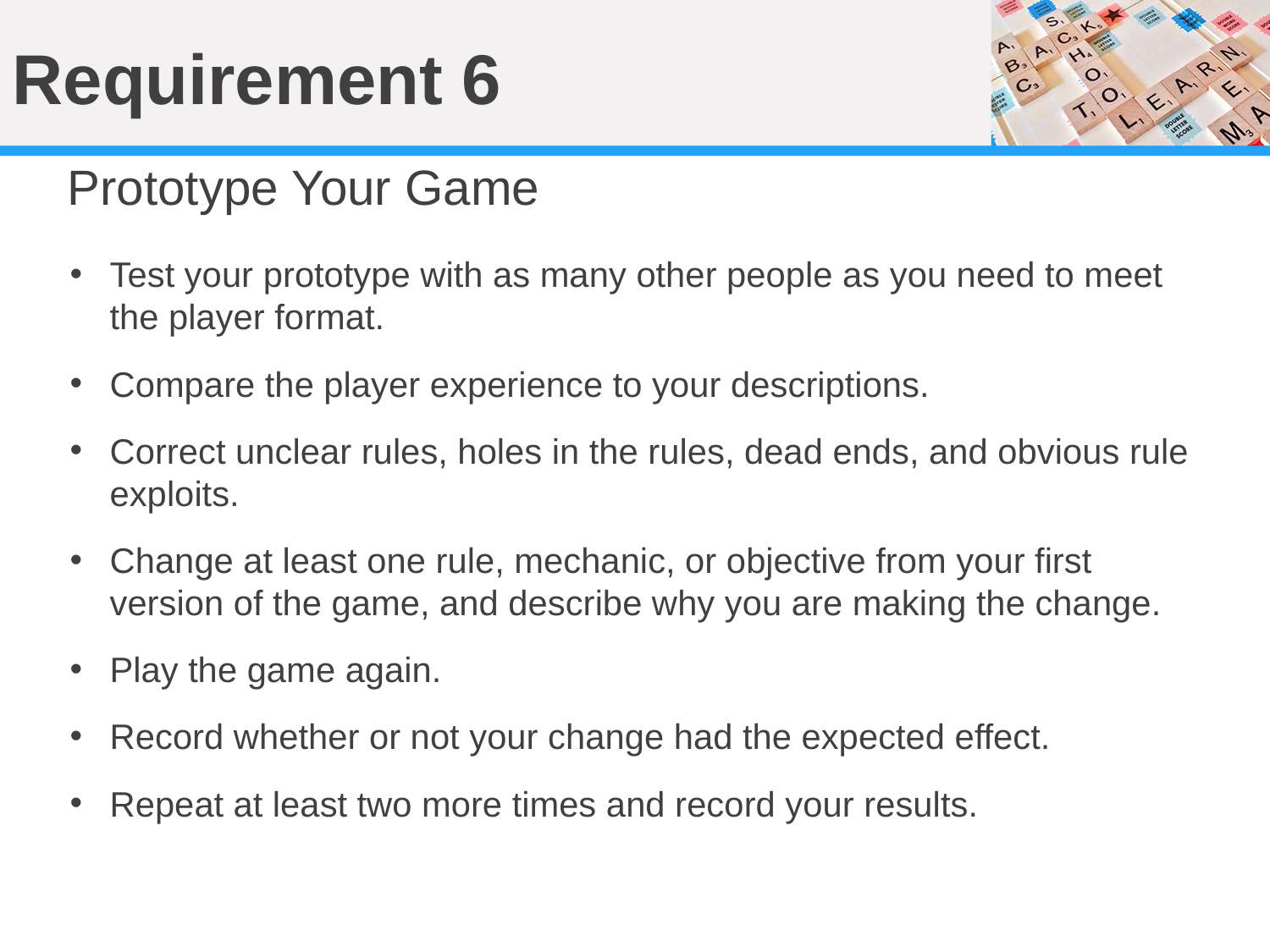

# Requirement 6
Prototype Your Game
Test your prototype with as many other people as you need to meet     the player format.
Compare the player experience to your descriptions.
Correct unclear rules, holes in the rules, dead ends, and obvious rule exploits.
Change at least one rule, mechanic, or objective from your first version of the game, and describe why you are making the change.
Play the game again.
Record whether or not your change had the expected effect.
Repeat at least two more times and record your results.